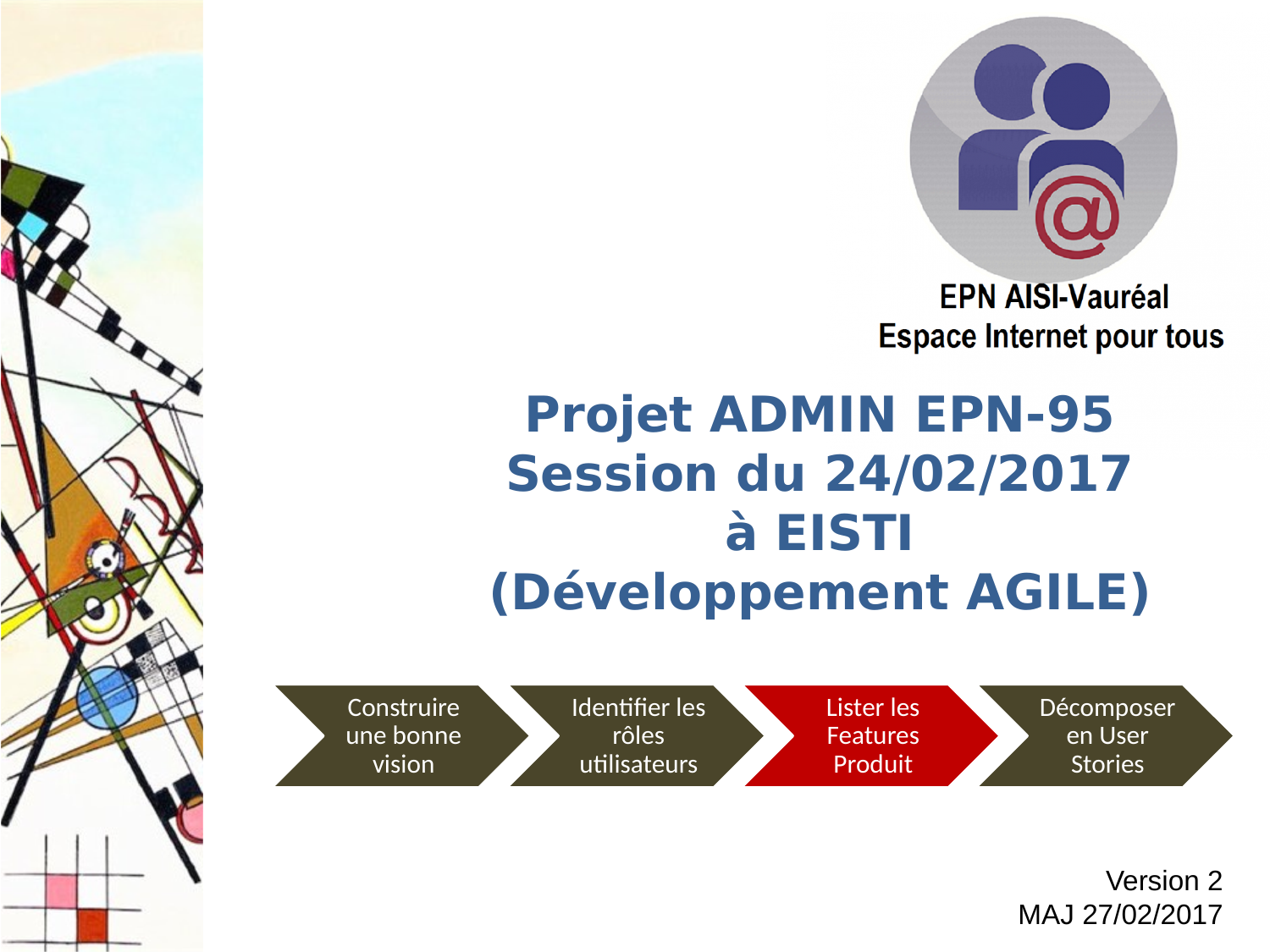

# Projet ADMIN EPN-95 Session du 24/02/2017 à EISTI (Développement AGILE)
Construire une bonne vision
Identifier les rôles utilisateurs
Lister les Features Produit
Décomposer en User Stories
Version 2
MAJ 27/02/2017